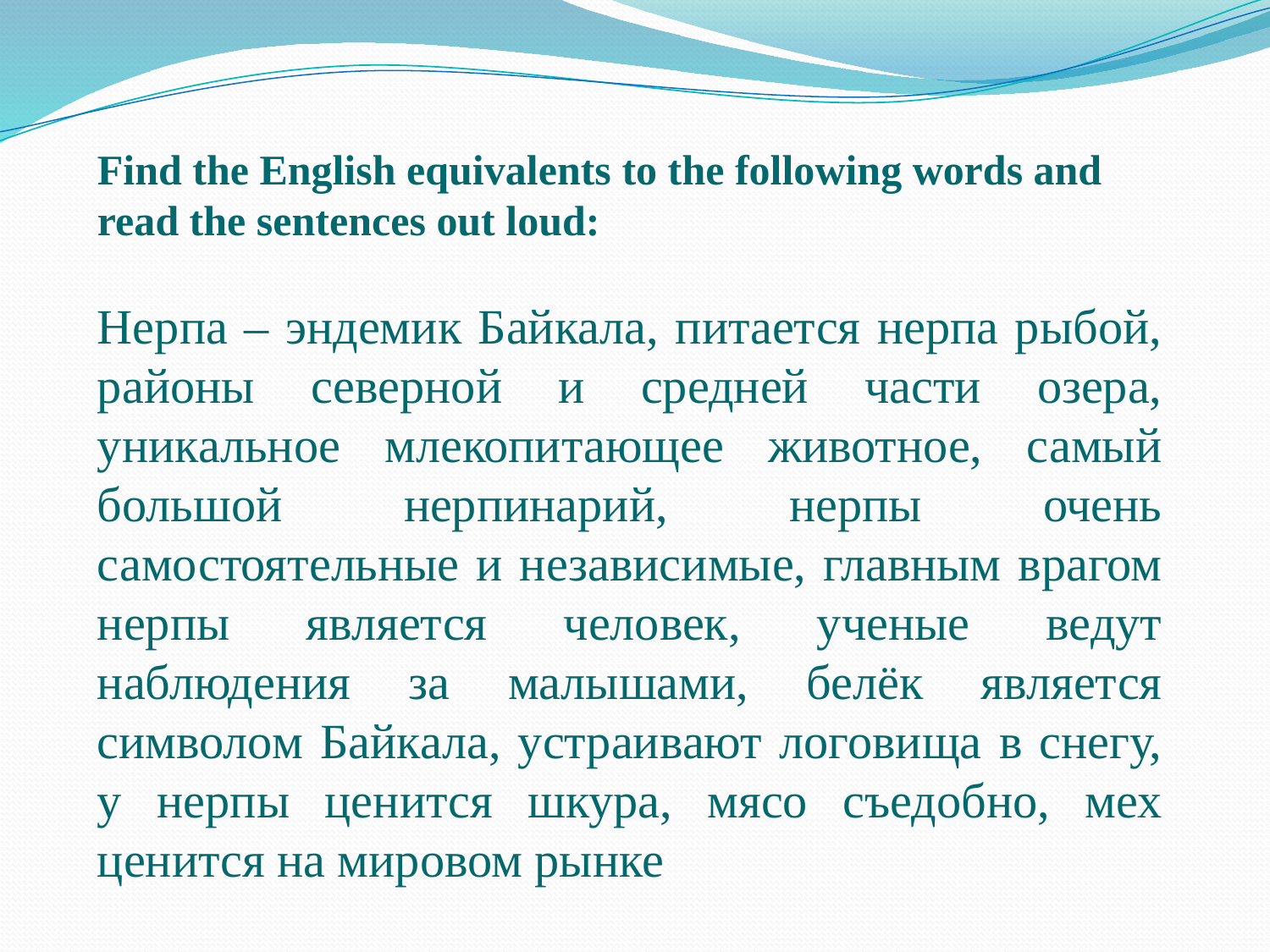

Find the English equivalents to the following words and read the sentences out loud:

Нерпа – эндемик Байкала, питается нерпа рыбой, районы северной и средней части озера, уникальное млекопитающее животное, самый большой нерпинарий, нерпы очень самостоятельные и независимые, главным врагом нерпы является человек, ученые ведут наблюдения за малышами, белёк является символом Байкала, устраивают логовища в снегу, у нерпы ценится шкура, мясо съедобно, мех ценится на мировом рынке